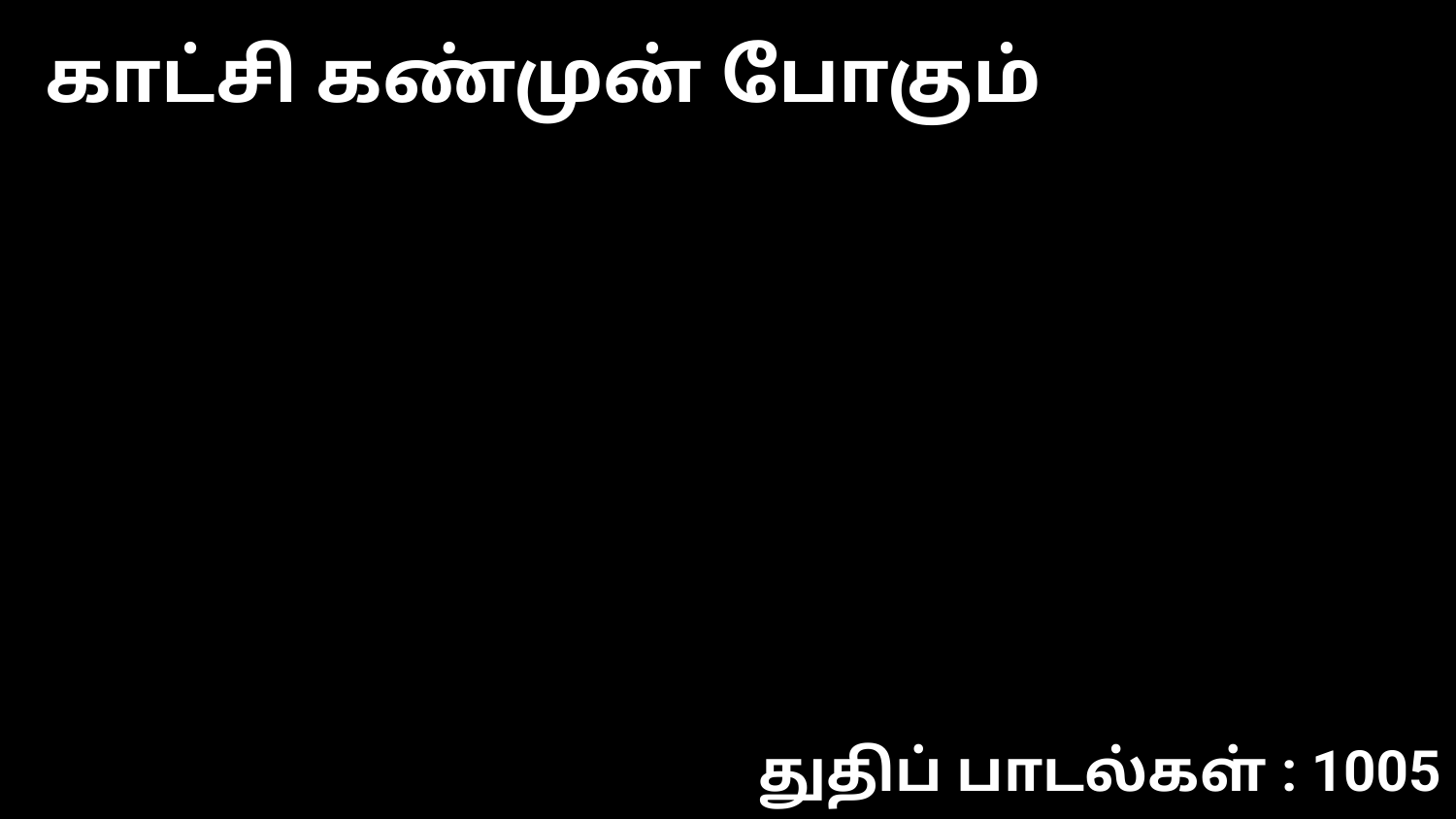

காட்சி கண்முன் போகும்
துதிப் பாடல்கள் : 1005